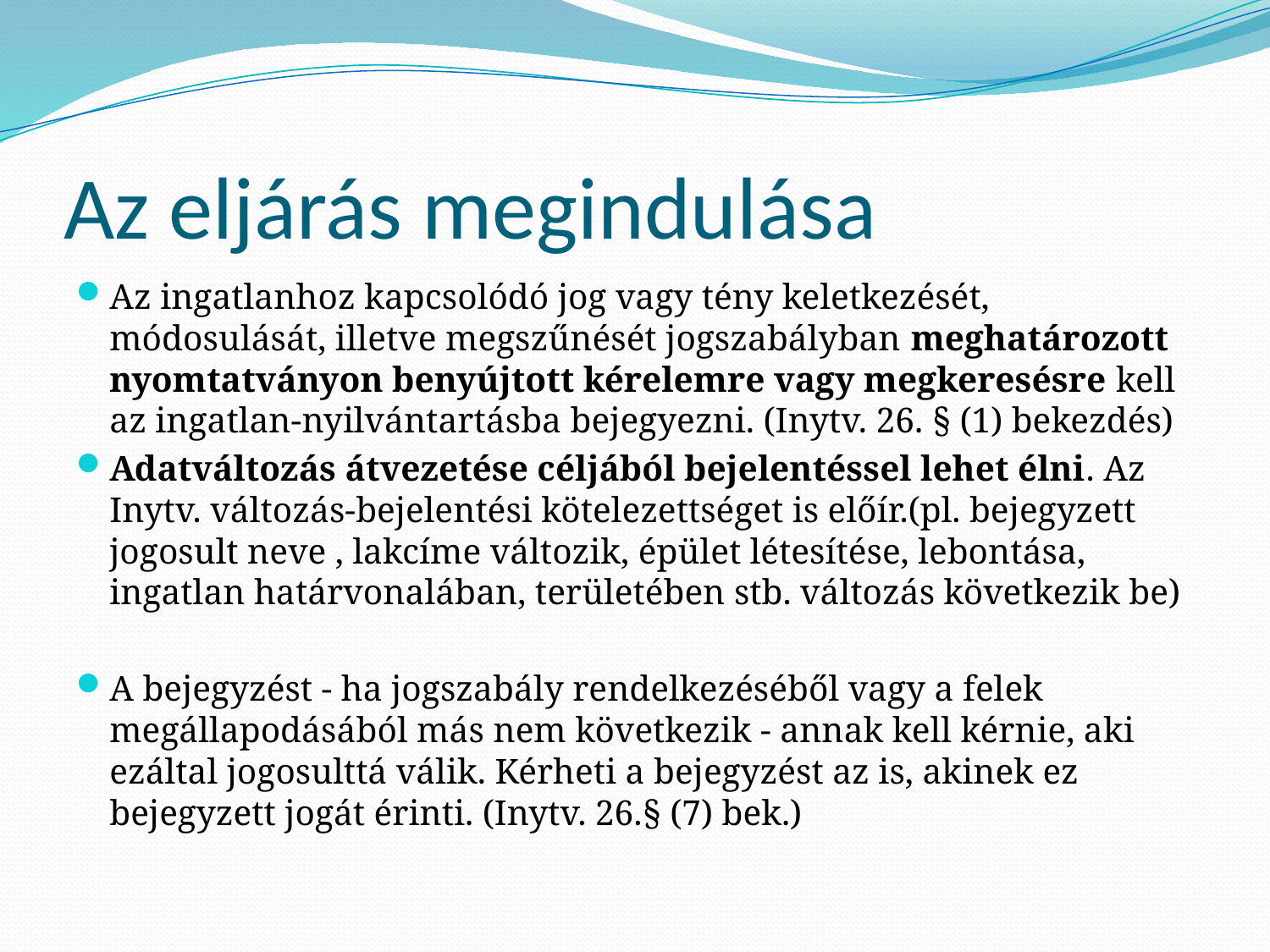

# Az eljárás megindulása
Az ingatlanhoz kapcsolódó jog vagy tény keletkezését, módosulását, illetve megszűnését jogszabályban meghatározott nyomtatványon benyújtott kérelemre vagy megkeresésre kell az ingatlan-nyilvántartásba bejegyezni. (Inytv. 26. § (1) bekezdés)
Adatváltozás átvezetése céljából bejelentéssel lehet élni. Az Inytv. változás-bejelentési kötelezettséget is előír.(pl. bejegyzett jogosult neve , lakcíme változik, épület létesítése, lebontása, ingatlan határvonalában, területében stb. változás következik be)

A bejegyzést - ha jogszabály rendelkezéséből vagy a felek megállapodásából más nem következik - annak kell kérnie, aki ezáltal jogosulttá válik. Kérheti a bejegyzést az is, akinek ez bejegyzett jogát érinti. (Inytv. 26.§ (7) bek.)